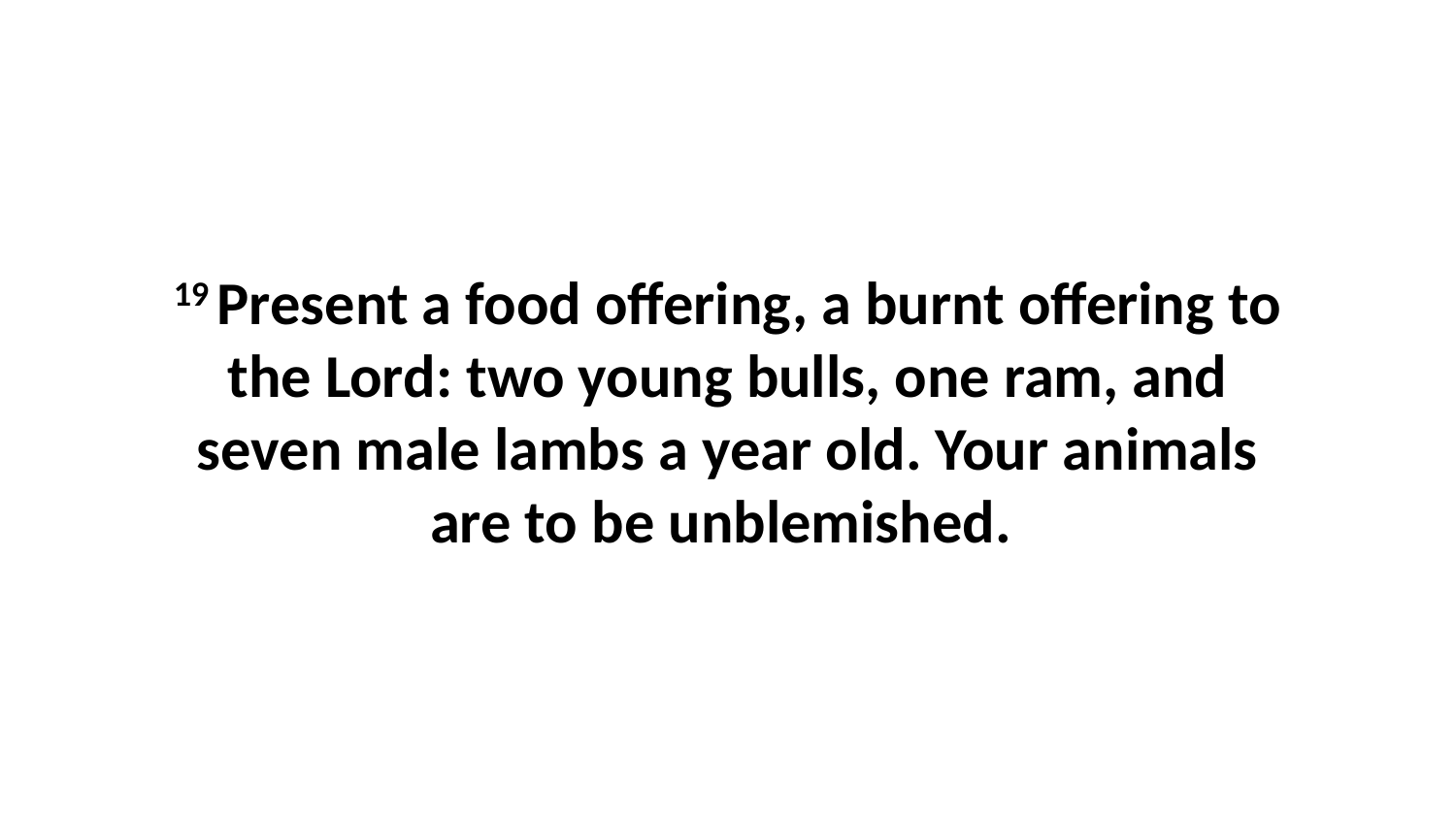

19 Present a food offering, a burnt offering to the Lord: two young bulls, one ram, and seven male lambs a year old. Your animals are to be unblemished.